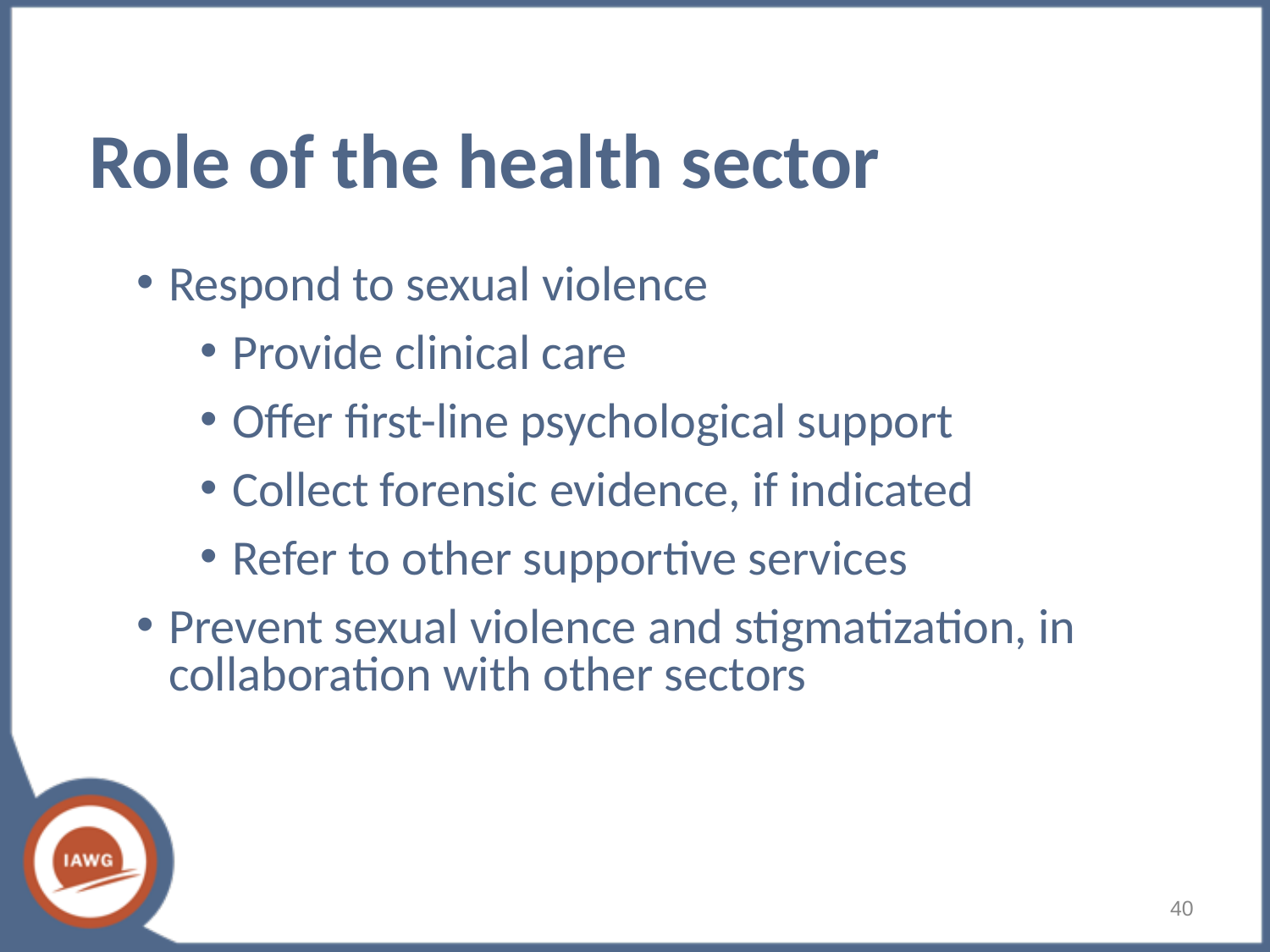

# Role of the health sector
Respond to sexual violence
Provide clinical care
Offer first-line psychological support
Collect forensic evidence, if indicated
Refer to other supportive services
Prevent sexual violence and stigmatization, in collaboration with other sectors
40